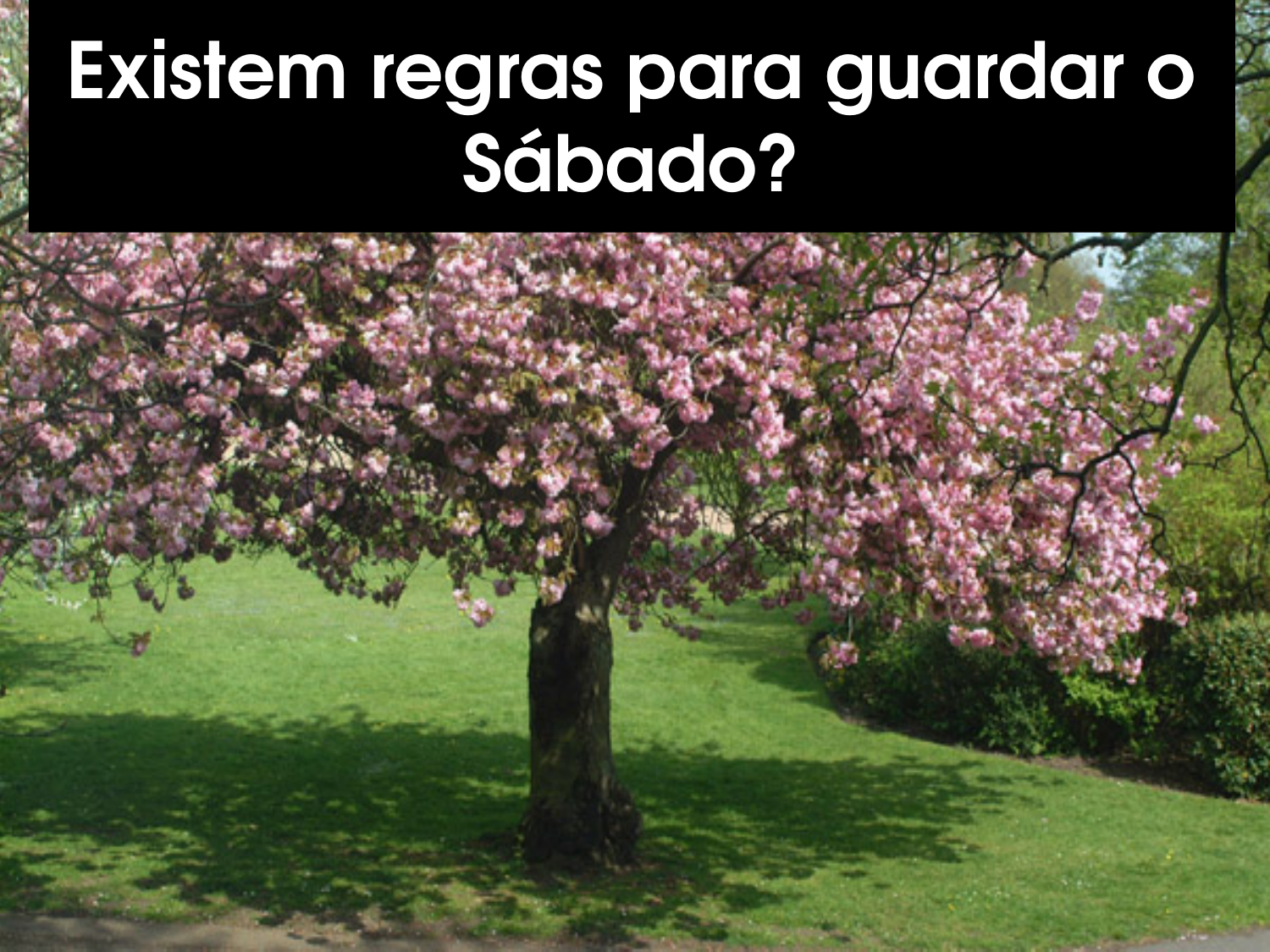

# Existem regras para guardar o Sábado?